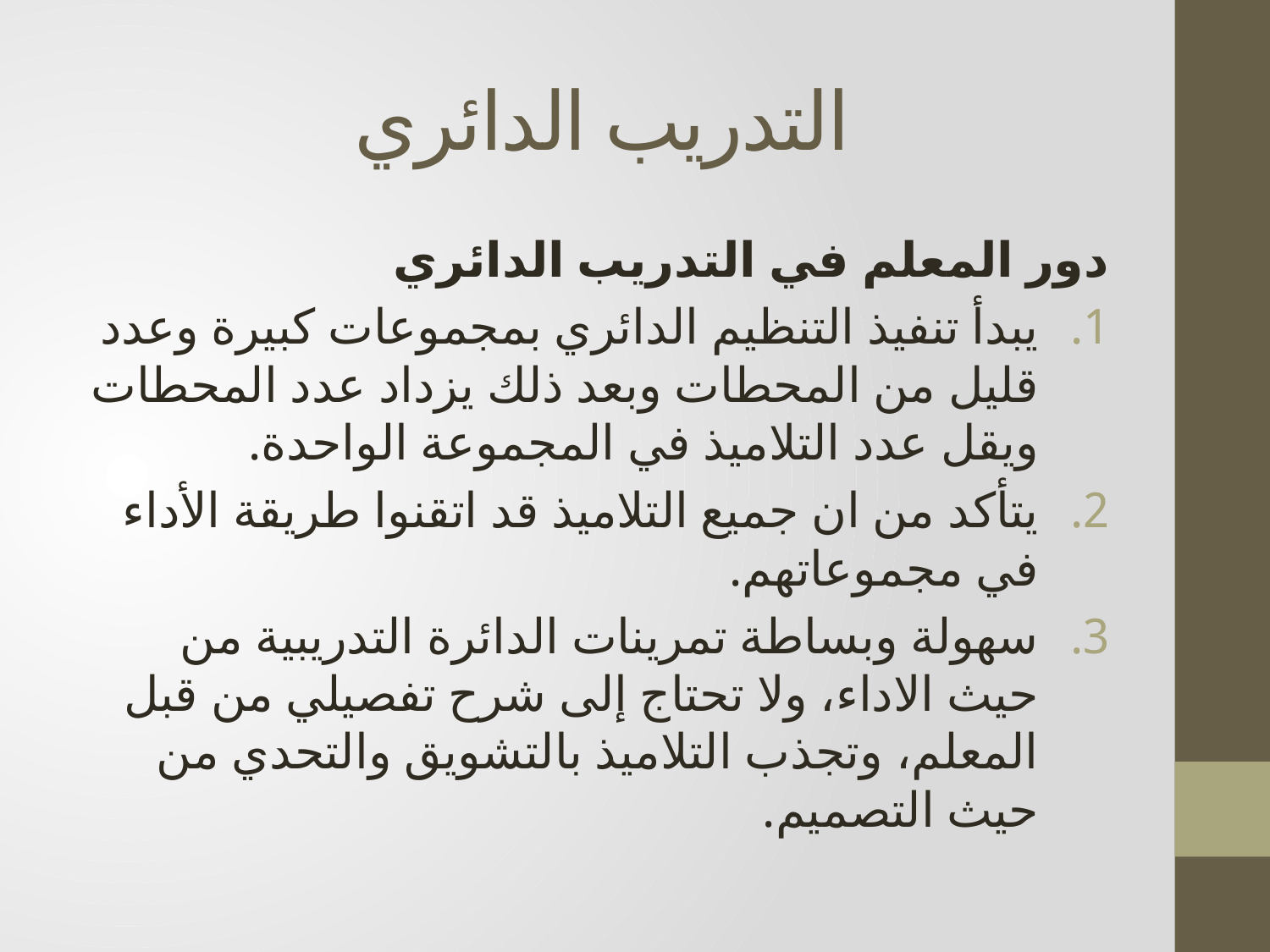

# التدريب الدائري
دور المعلم في التدريب الدائري
يبدأ تنفيذ التنظيم الدائري بمجموعات كبيرة وعدد قليل من المحطات وبعد ذلك يزداد عدد المحطات ويقل عدد التلاميذ في المجموعة الواحدة.
يتأكد من ان جميع التلاميذ قد اتقنوا طريقة الأداء في مجموعاتهم.
سهولة وبساطة تمرينات الدائرة التدريبية من حيث الاداء، ولا تحتاج إلى شرح تفصيلي من قبل المعلم، وتجذب التلاميذ بالتشويق والتحدي من حيث التصميم.